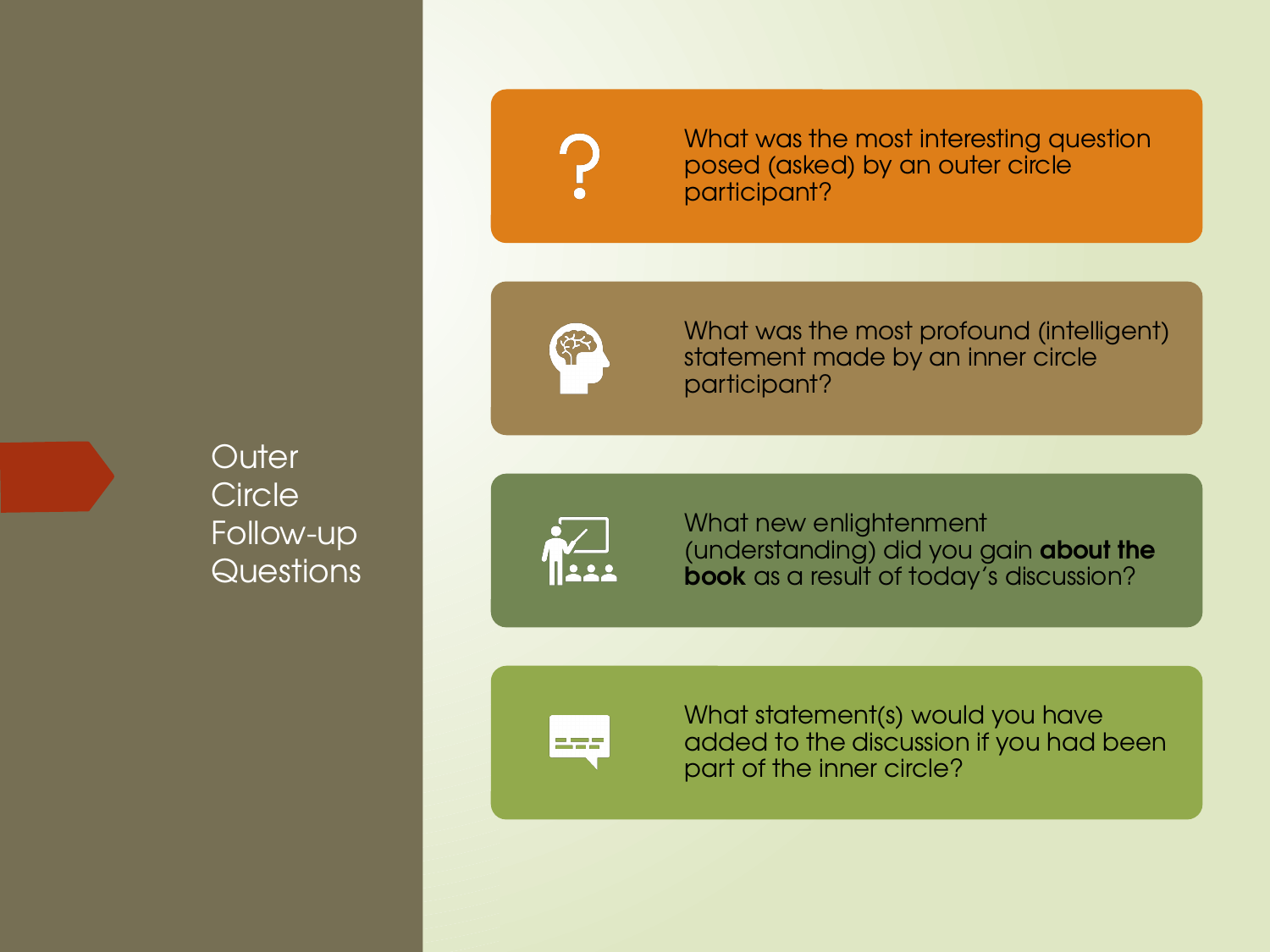

What was the most interesting question posed (asked) by an outer circle participant?
What was the most profound (intelligent) statement made by an inner circle participant?
What new enlightenment (understanding) did you gain about the book as a result of today’s discussion?
What statement(s) would you have added to the discussion if you had been part of the inner circle?
# Outer Circle Follow-up Questions